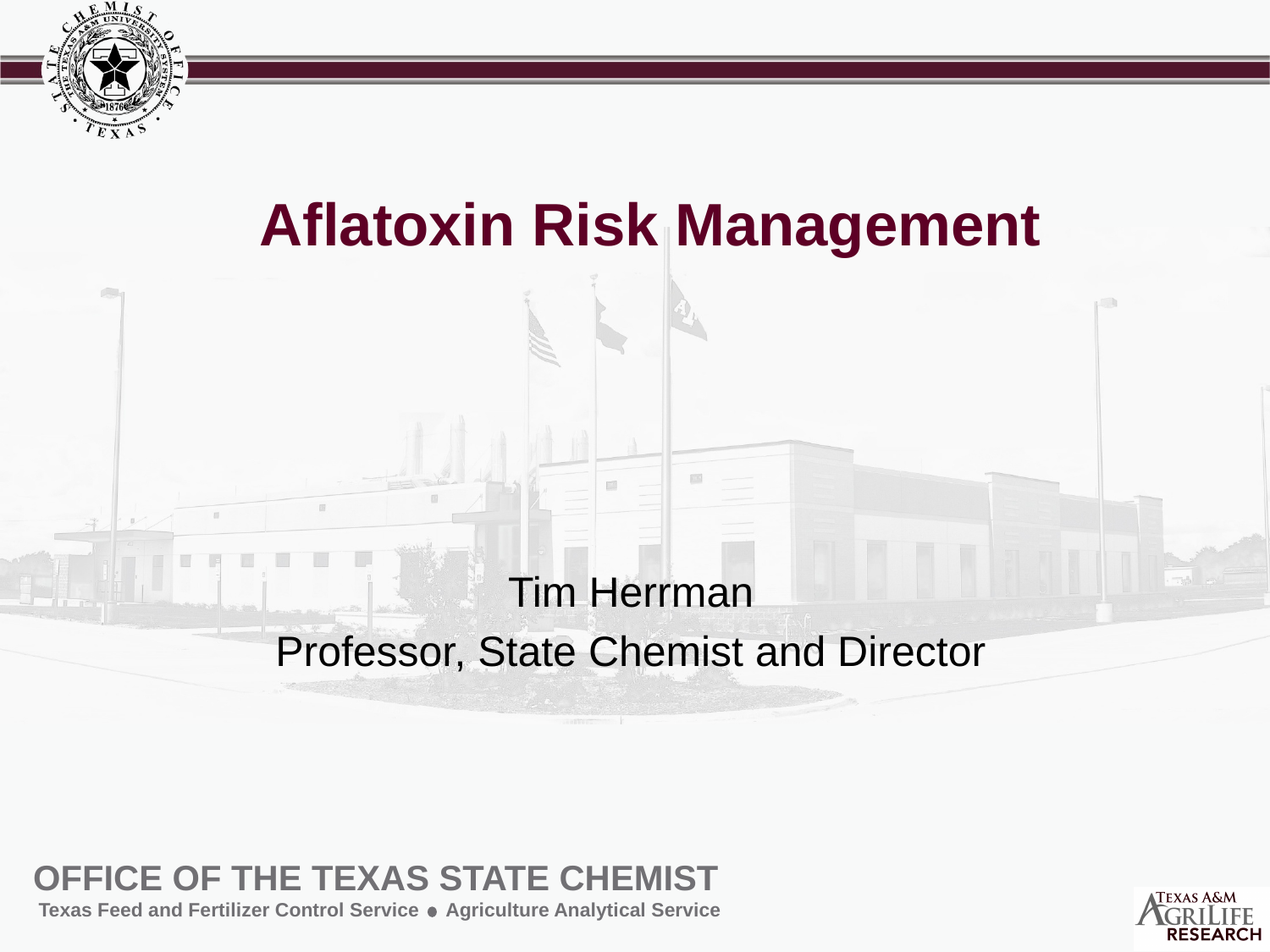

# Aflatoxin Risk Management
Tim Herrman
Professor, State Chemist and Director